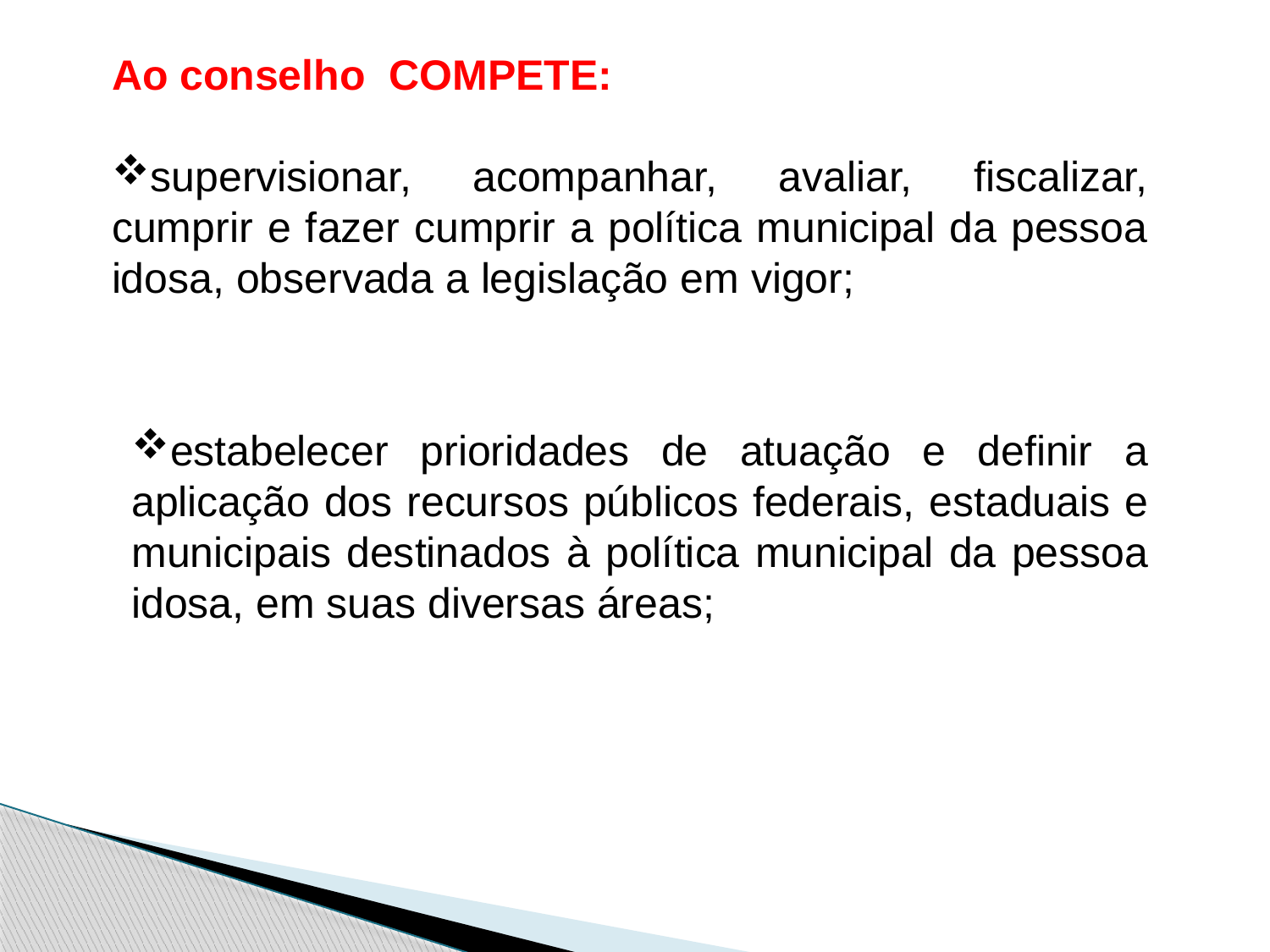

Ao conselho  COMPETE:

supervisionar, acompanhar, avaliar, fiscalizar, cumprir e fazer cumprir a política municipal da pessoa idosa, observada a legislação em vigor;

estabelecer prioridades de atuação e definir a aplicação dos recursos públicos federais, estaduais e municipais destinados à política municipal da pessoa idosa, em suas diversas áreas;